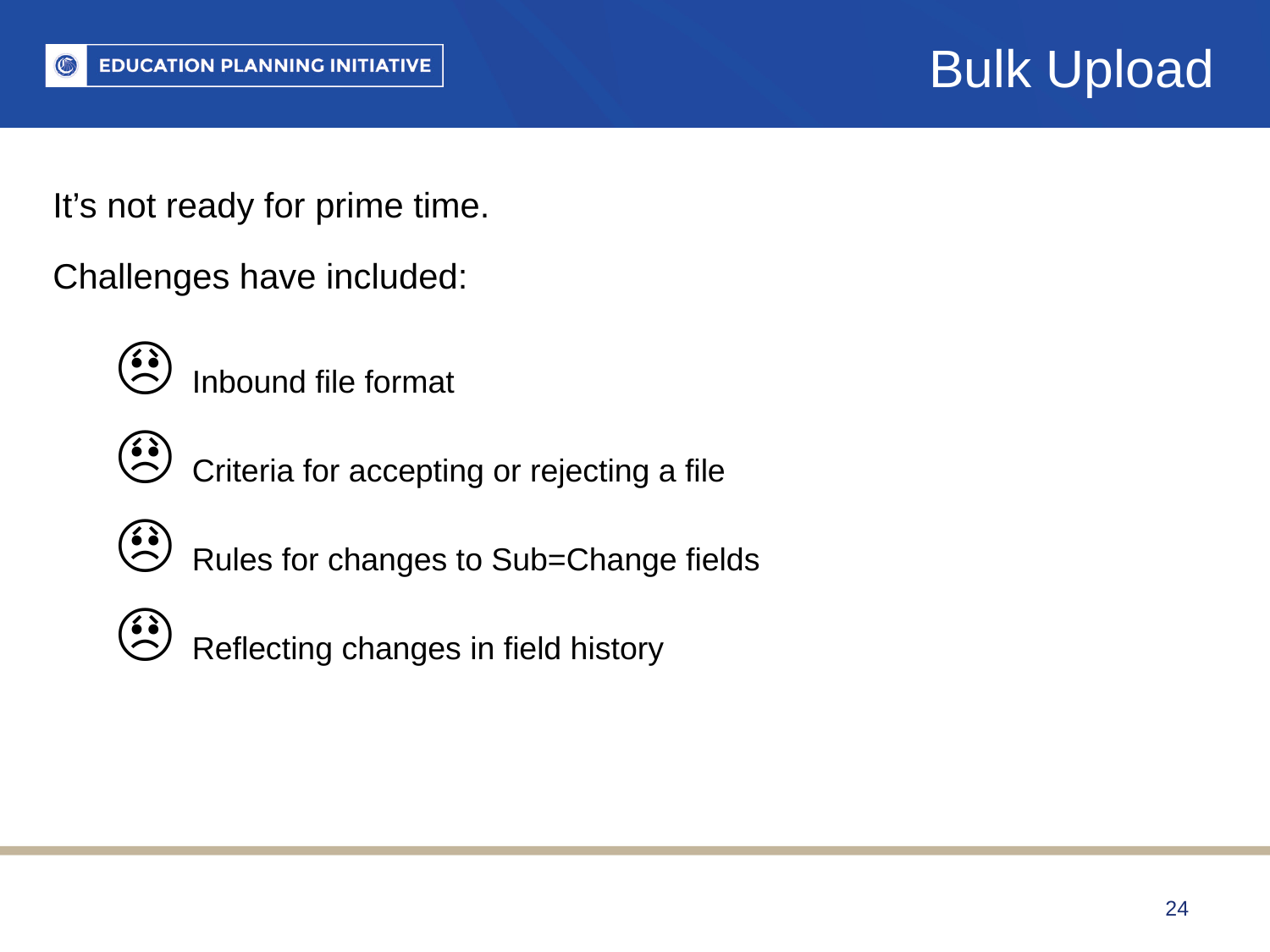

# Bulk Upload

It’s not ready for prime time.
Challenges have included:
 Inbound file format
 Criteria for accepting or rejecting a file
 Rules for changes to Sub=Change fields
 Reflecting changes in field history